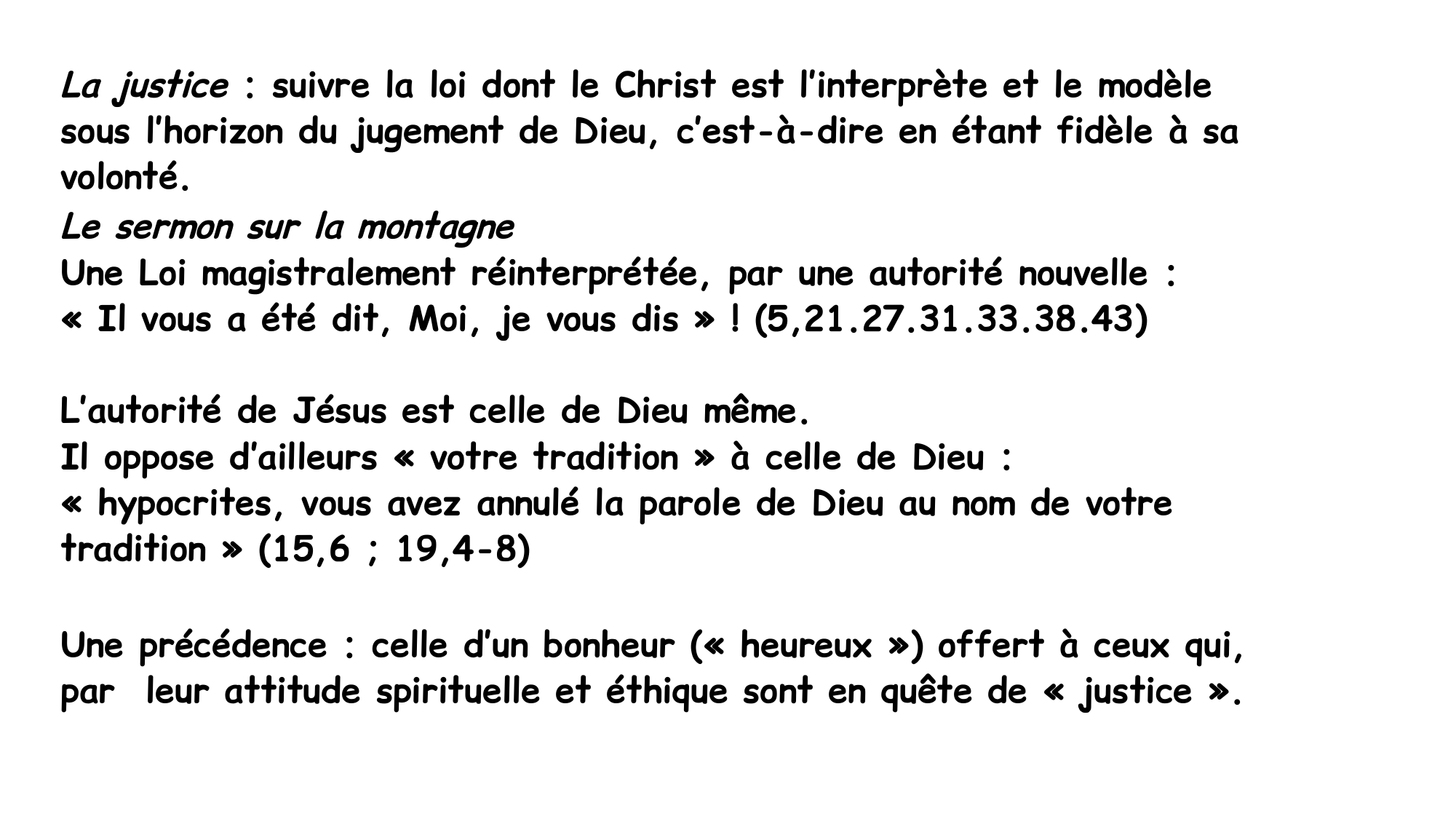

La justice : suivre la loi dont le Christ est l’interprète et le modèle sous l’horizon du jugement de Dieu, c’est-à-dire en étant fidèle à sa volonté.
Le sermon sur la montagne
Une Loi magistralement réinterprétée, par une autorité nouvelle :
« Il vous a été dit, Moi, je vous dis » ! (5,21.27.31.33.38.43)
L’autorité de Jésus est celle de Dieu même.
Il oppose d’ailleurs « votre tradition » à celle de Dieu :
« hypocrites, vous avez annulé la parole de Dieu au nom de votre tradition » (15,6 ; 19,4-8)
Une précédence : celle d’un bonheur (« heureux ») offert à ceux qui, par  leur attitude spirituelle et éthique sont en quête de « justice ».